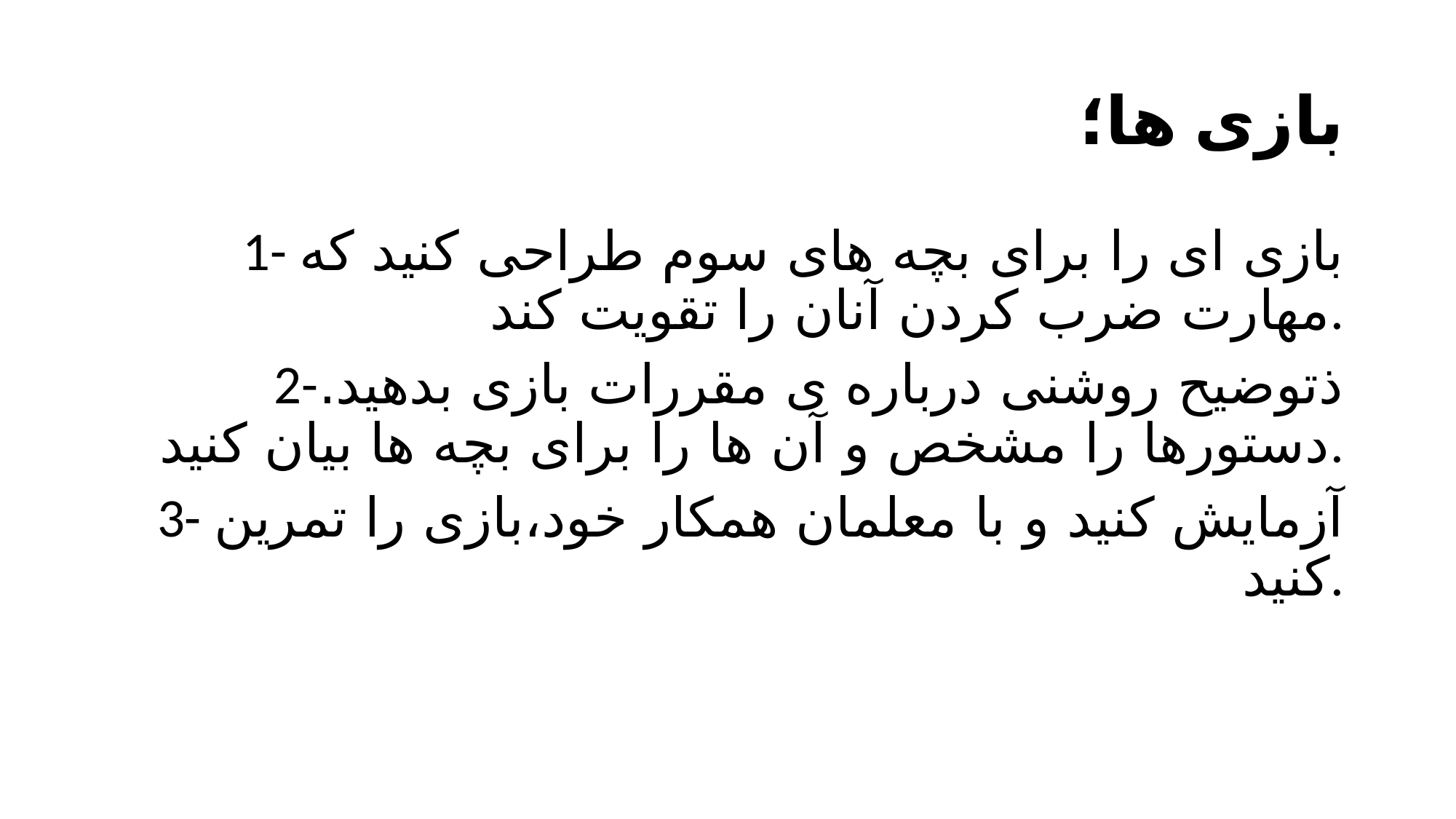

# بازی ها؛
1- بازی ای را برای بچه های سوم طراحی کنید که مهارت ضرب کردن آنان را تقویت کند.
2-ذتوضیح روشنی درباره ی مقررات بازی بدهید. دستورها را مشخص و آن ها را برای بچه ها بیان کنید.
3- آزمایش کنید و با معلمان همکار خود،بازی را تمرین کنید.